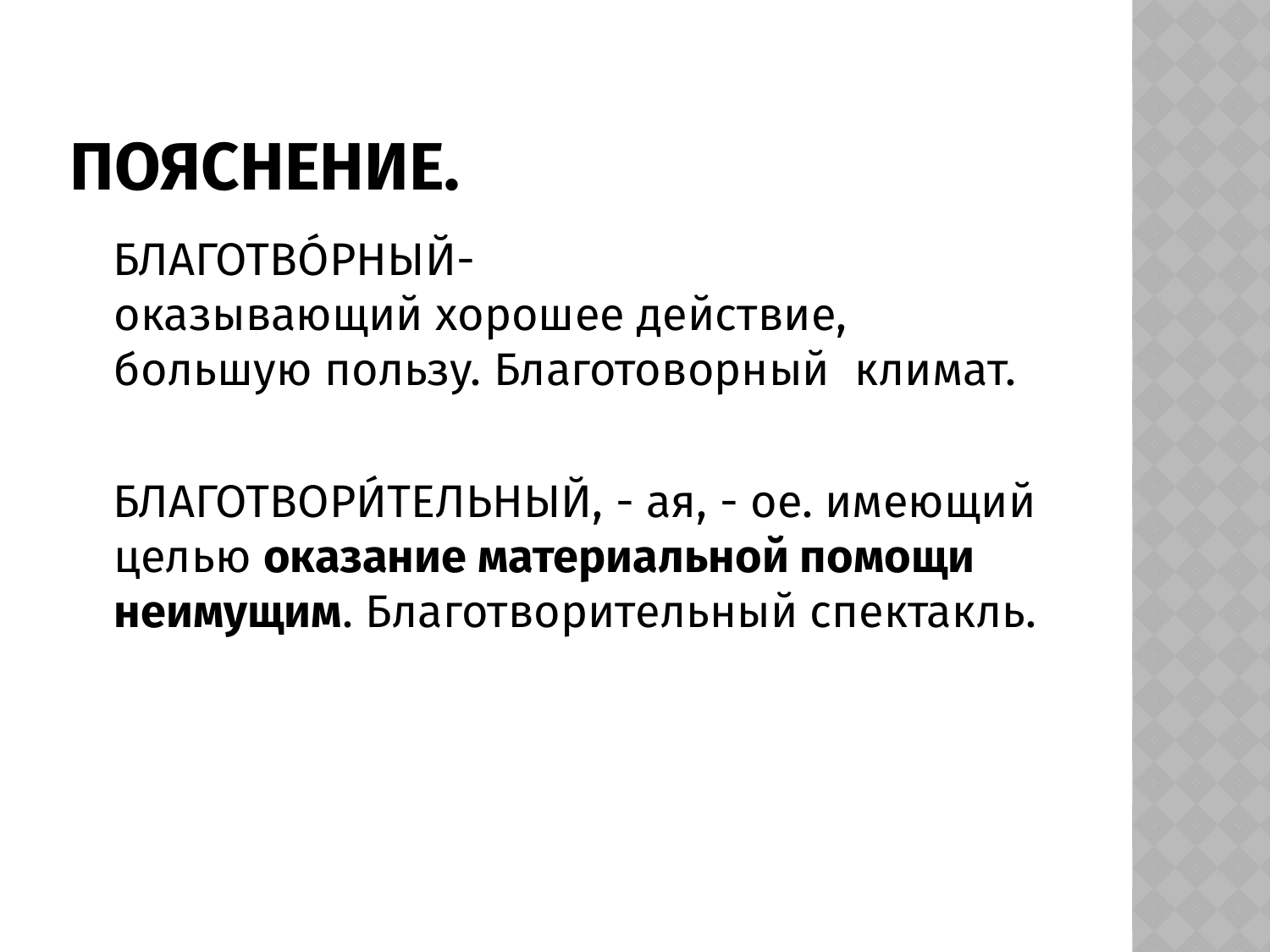

# Пояснение.
   БЛАГОТВО́РНЫЙ-                       оказывающий хорошее действие, большую пользу. Благотоворный  климат.

   БЛАГОТВОРИ́ТЕЛЬНЫЙ, - ая, - ое. имеющий целью оказание материальной помощи неимущим. Благотворительный спектакль.